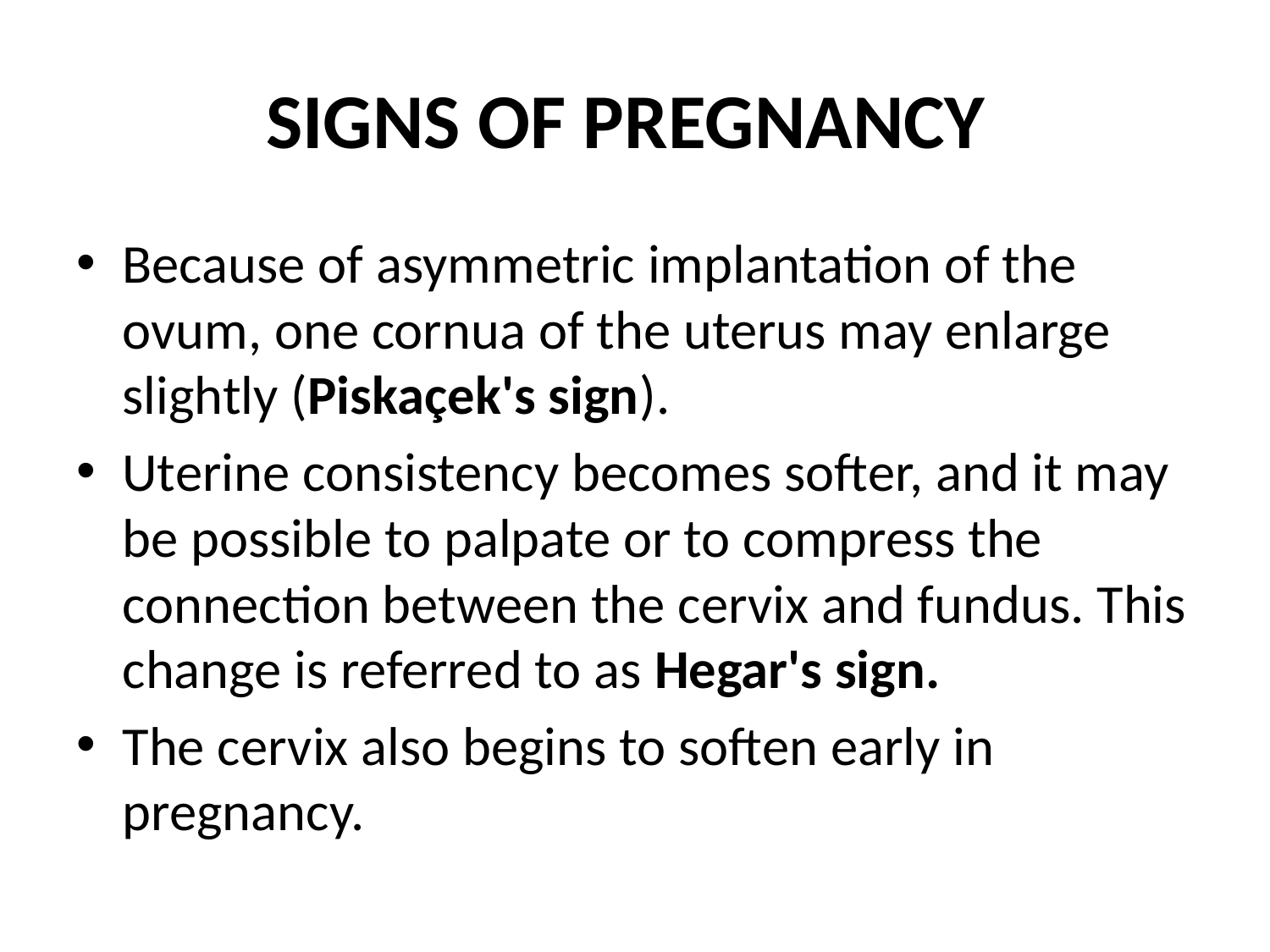

# SIGNS OF PREGNANCY
Because of asymmetric implantation of the ovum, one cornua of the uterus may enlarge slightly (Piskaçek's sign).
Uterine consistency becomes softer, and it may be possible to palpate or to compress the connection between the cervix and fundus. This change is referred to as Hegar's sign.
The cervix also begins to soften early in pregnancy.